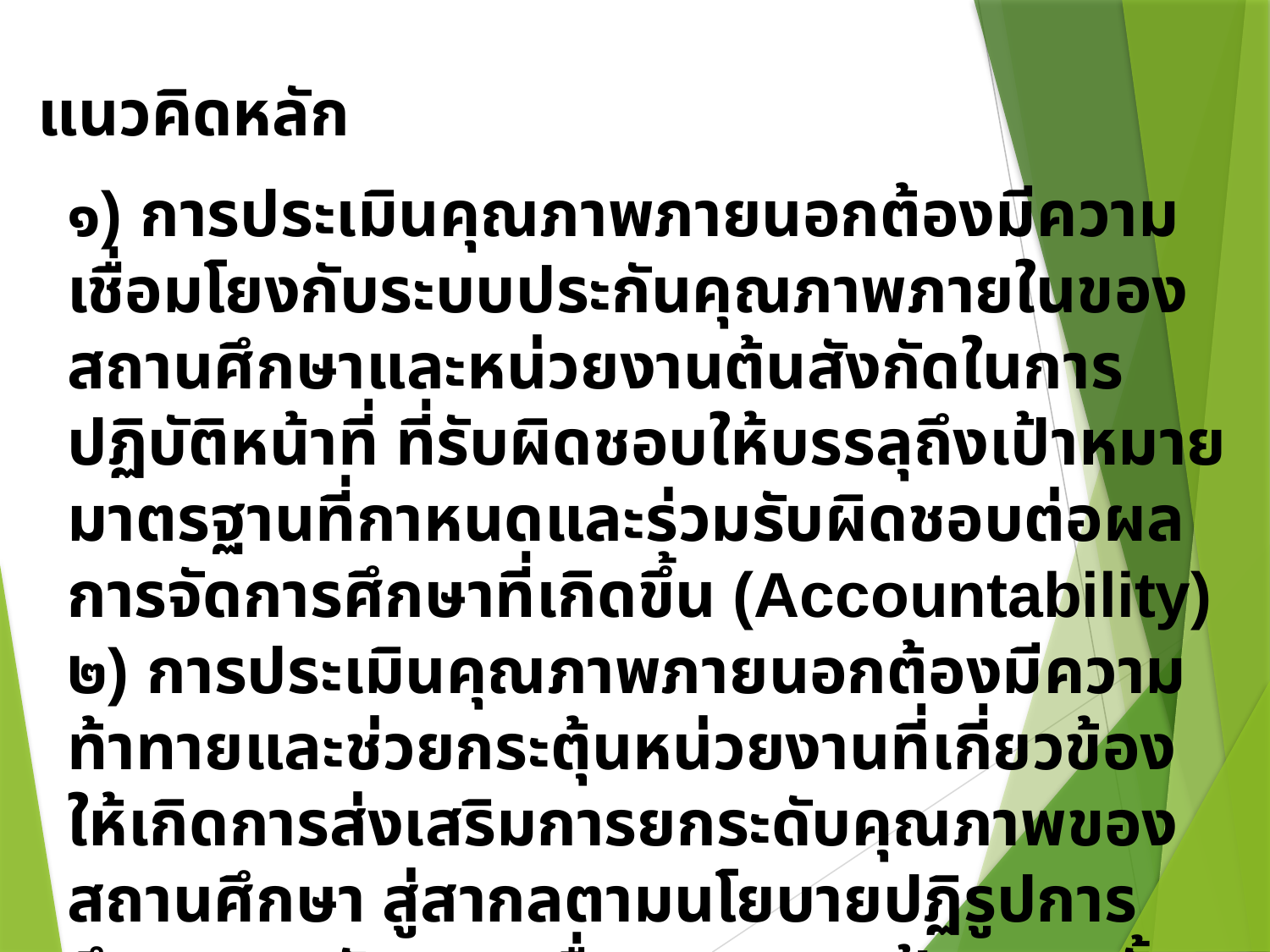

แนวคิดหลัก
๑) การประเมินคุณภาพภายนอกต้องมีความเชื่อมโยงกับระบบประกันคุณภาพภายในของสถานศึกษาและหน่วยงานต้นสังกัดในการปฏิบัติหน้าที่ ที่รับผิดชอบให้บรรลุถึงเป้าหมายมาตรฐานที่กาหนดและร่วมรับผิดชอบต่อผลการจัดการศึกษาที่เกิดขึ้น (Accountability)
๒) การประเมินคุณภาพภายนอกต้องมีความท้าทายและช่วยกระตุ้นหน่วยงานที่เกี่ยวข้องให้เกิดการส่งเสริมการยกระดับคุณภาพของสถานศึกษา สู่สากลตามนโยบายปฏิรูปการศึกษาของรัฐบาล เพื่อการบรรลุเป้าหมายทั้งในระดับชาติและระดับนานาชาติ (Empowerment)